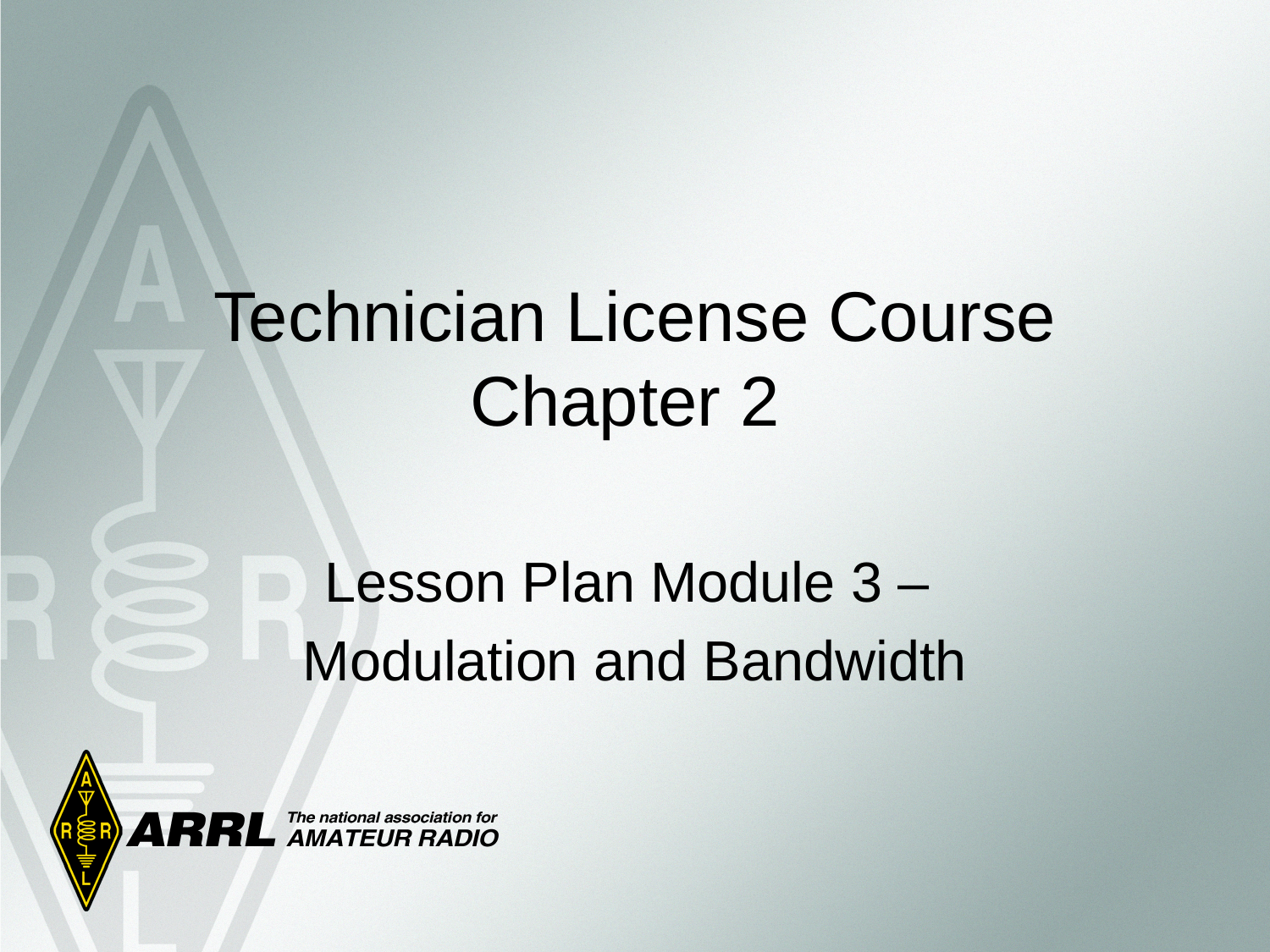

Technician License Course
Chapter 2
Lesson Plan Module 3 –
Modulation and Bandwidth